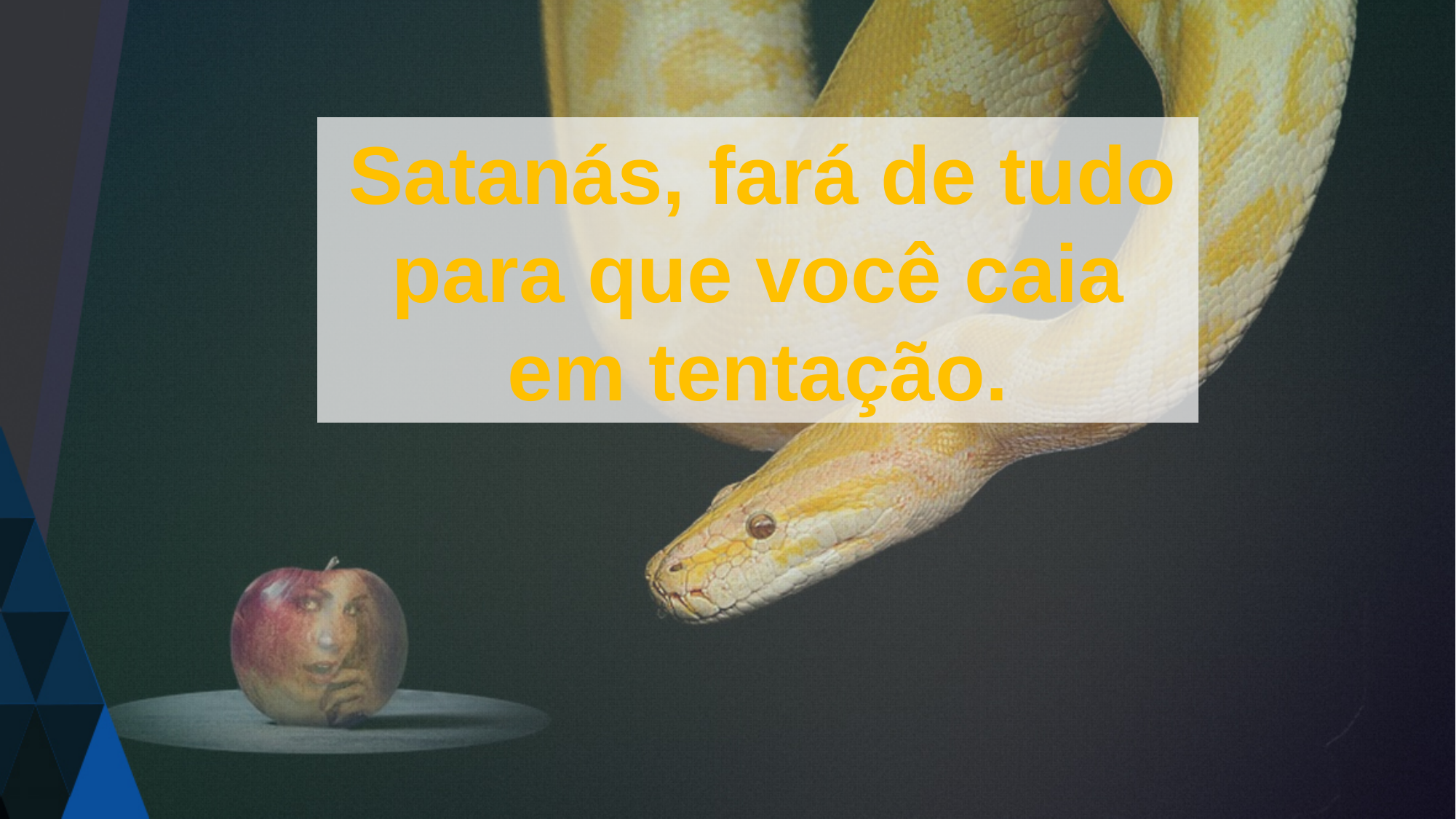

Satanás, fará de tudo para que você caia em tentação.